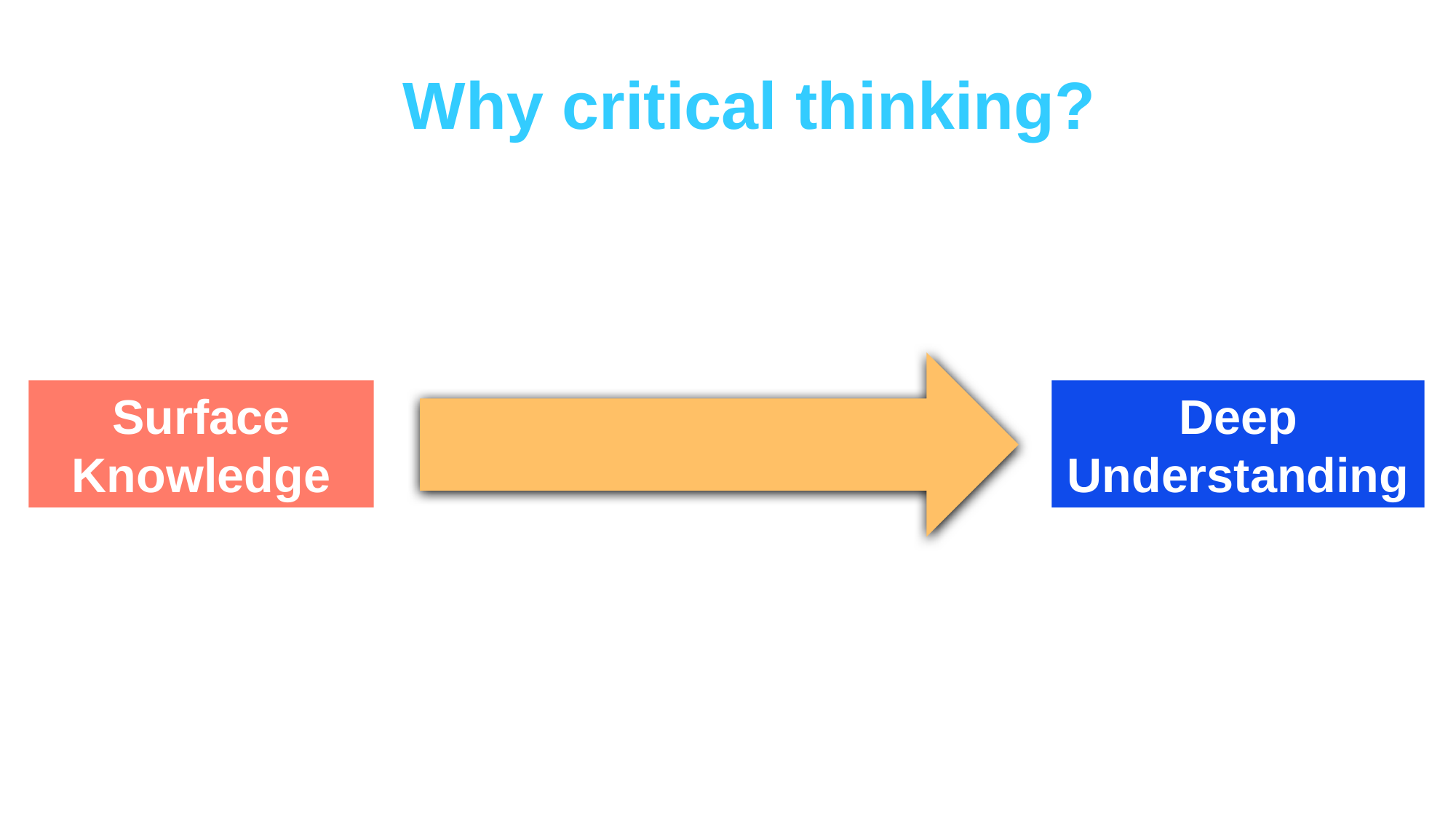

Why critical thinking?

Surface Knowledge
Deep Understanding